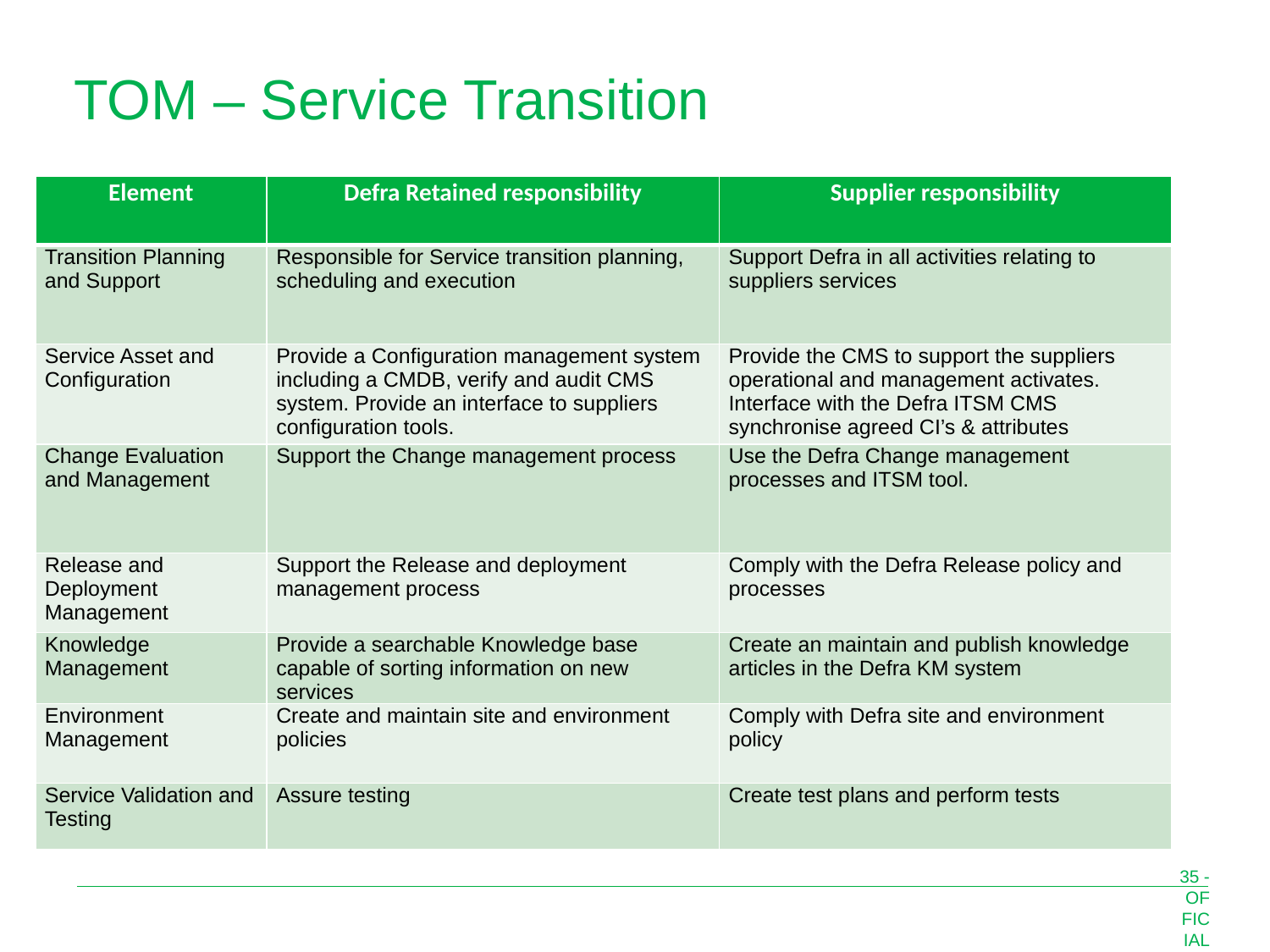

# TOM – Service Transition
| Element | Defra Retained responsibility | Supplier responsibility |
| --- | --- | --- |
| Transition Planning and Support | Responsible for Service transition planning, scheduling and execution | Support Defra in all activities relating to suppliers services |
| Service Asset and Configuration | Provide a Configuration management system including a CMDB, verify and audit CMS system. Provide an interface to suppliers configuration tools. | Provide the CMS to support the suppliers operational and management activates. Interface with the Defra ITSM CMS synchronise agreed CI’s & attributes |
| Change Evaluation and Management | Support the Change management process | Use the Defra Change management processes and ITSM tool. |
| Release and Deployment Management | Support the Release and deployment management process | Comply with the Defra Release policy and processes |
| Knowledge Management | Provide a searchable Knowledge base capable of sorting information on new services | Create an maintain and publish knowledge articles in the Defra KM system |
| Environment Management | Create and maintain site and environment policies | Comply with Defra site and environment policy |
| Service Validation and Testing | Assure testing | Create test plans and perform tests |
35 - OFFICIAL